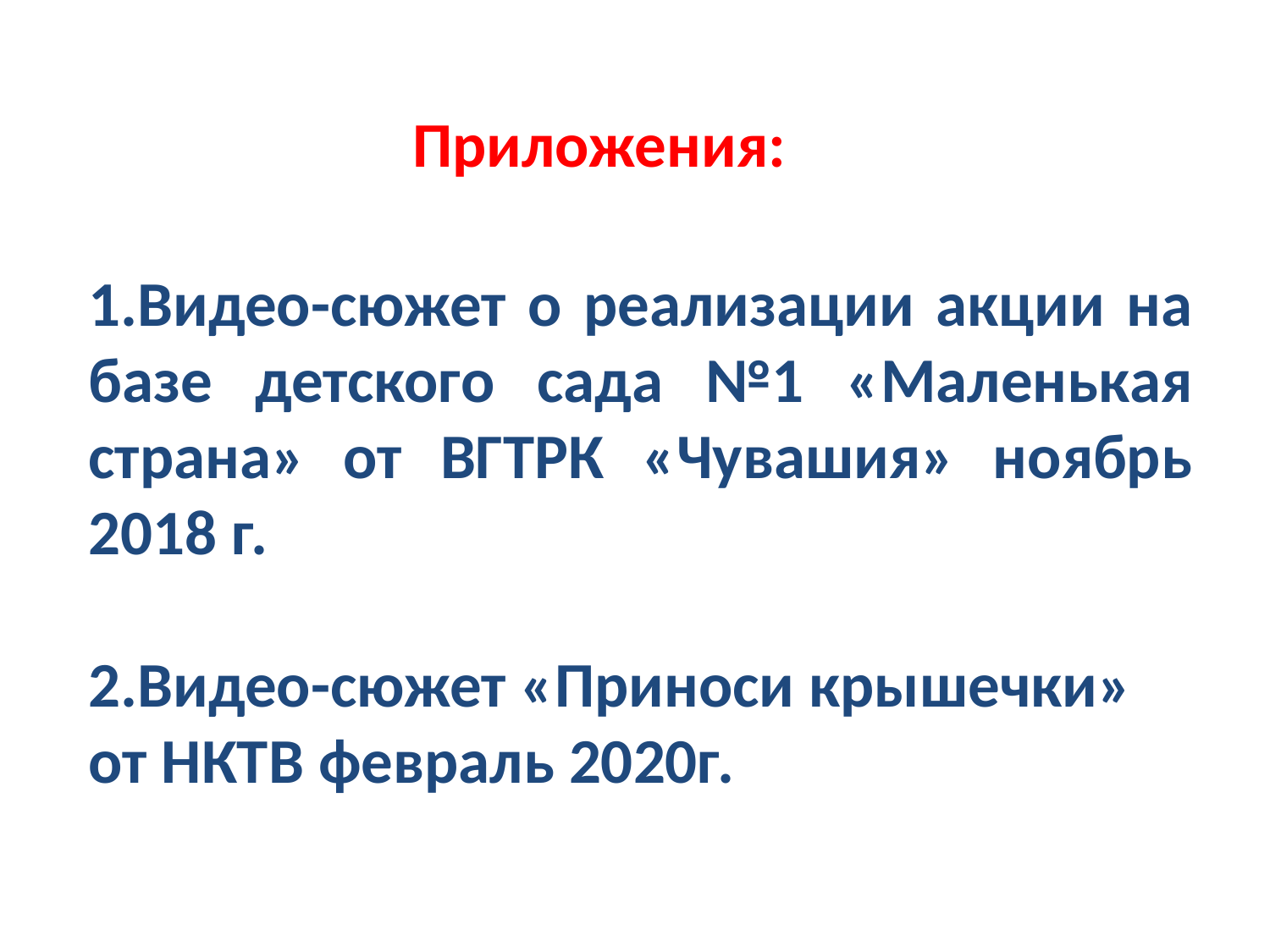

Приложения:

1.Видео-сюжет о реализации акции на базе детского сада №1 «Маленькая страна» от ВГТРК «Чувашия» ноябрь 2018 г.

2.Видео-сюжет «Приноси крышечки» от НКТВ февраль 2020г.